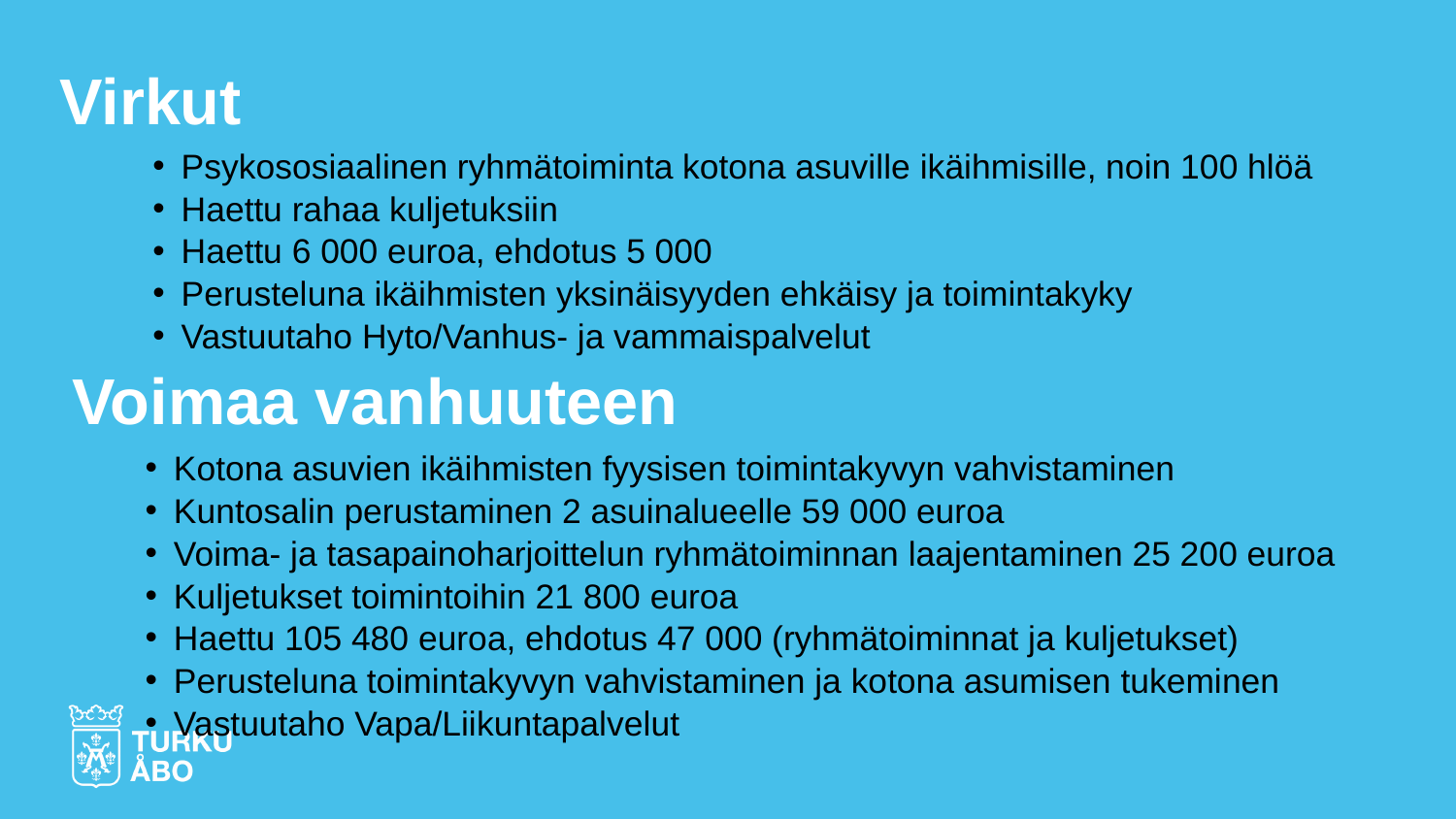

Virkut
Psykososiaalinen ryhmätoiminta kotona asuville ikäihmisille, noin 100 hlöä
Haettu rahaa kuljetuksiin
Haettu 6 000 euroa, ehdotus 5 000
Perusteluna ikäihmisten yksinäisyyden ehkäisy ja toimintakyky
Vastuutaho Hyto/Vanhus- ja vammaispalvelut

Voimaa vanhuuteen
Kotona asuvien ikäihmisten fyysisen toimintakyvyn vahvistaminen
Kuntosalin perustaminen 2 asuinalueelle 59 000 euroa
Voima- ja tasapainoharjoittelun ryhmätoiminnan laajentaminen 25 200 euroa
Kuljetukset toimintoihin 21 800 euroa
Haettu 105 480 euroa, ehdotus 47 000 (ryhmätoiminnat ja kuljetukset)
Perusteluna toimintakyvyn vahvistaminen ja kotona asumisen tukeminen
Vastuutaho Vapa/Liikuntapalvelut